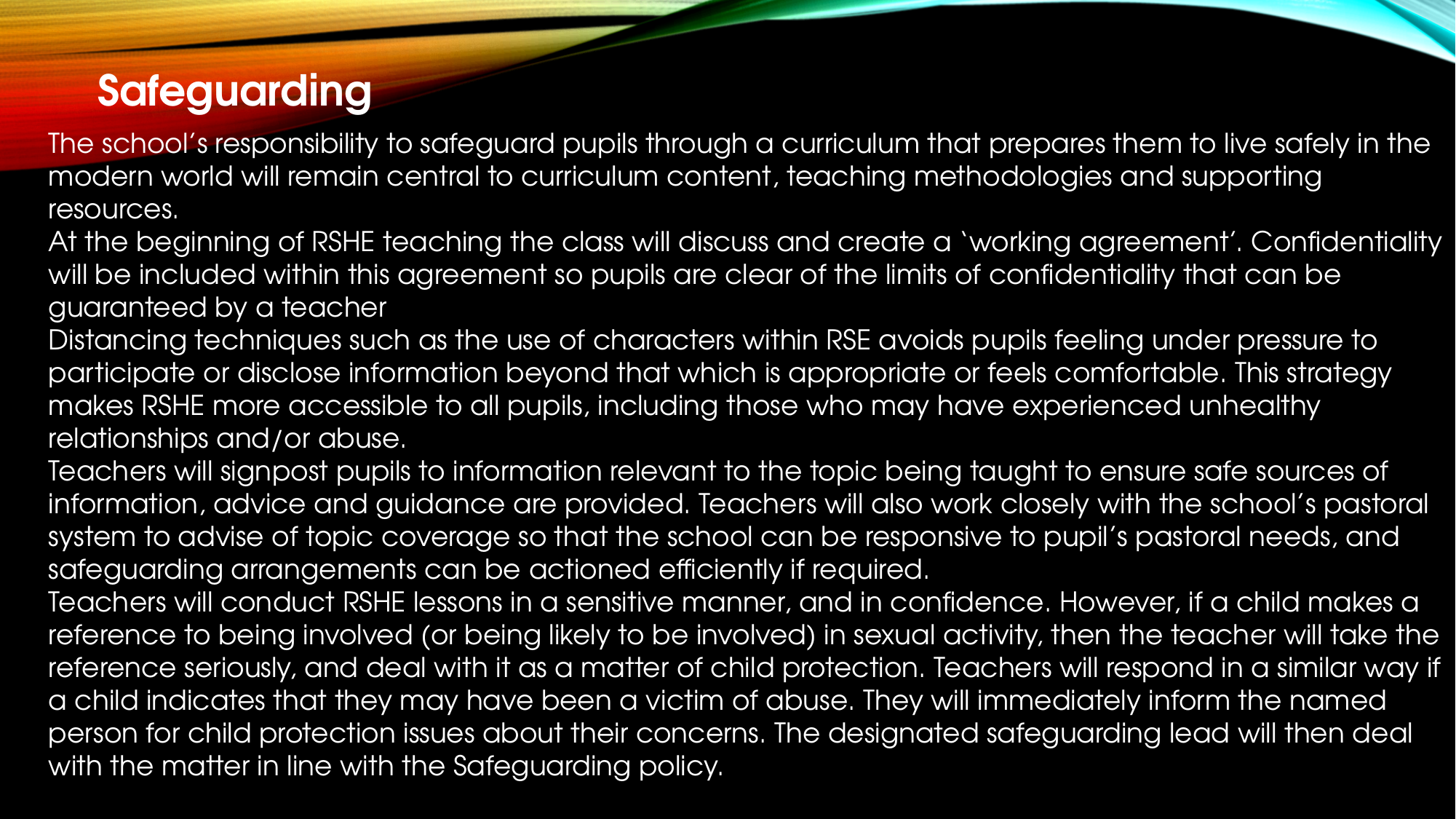

Safeguarding
The school’s responsibility to safeguard pupils through a curriculum that prepares them to live safely in the modern world will remain central to curriculum content, teaching methodologies and supporting resources.
At the beginning of RSHE teaching the class will discuss and create a ‘working agreement’. Confidentiality will be included within this agreement so pupils are clear of the limits of confidentiality that can be guaranteed by a teacher
Distancing techniques such as the use of characters within RSE avoids pupils feeling under pressure to participate or disclose information beyond that which is appropriate or feels comfortable. This strategy makes RSHE more accessible to all pupils, including those who may have experienced unhealthy relationships and/or abuse.
Teachers will signpost pupils to information relevant to the topic being taught to ensure safe sources of information, advice and guidance are provided. Teachers will also work closely with the school’s pastoral system to advise of topic coverage so that the school can be responsive to pupil’s pastoral needs, and safeguarding arrangements can be actioned efficiently if required.
Teachers will conduct RSHE lessons in a sensitive manner, and in confidence. However, if a child makes a reference to being involved (or being likely to be involved) in sexual activity, then the teacher will take the reference seriously, and deal with it as a matter of child protection. Teachers will respond in a similar way if a child indicates that they may have been a victim of abuse. They will immediately inform the named person for child protection issues about their concerns. The designated safeguarding lead will then deal with the matter in line with the Safeguarding policy.